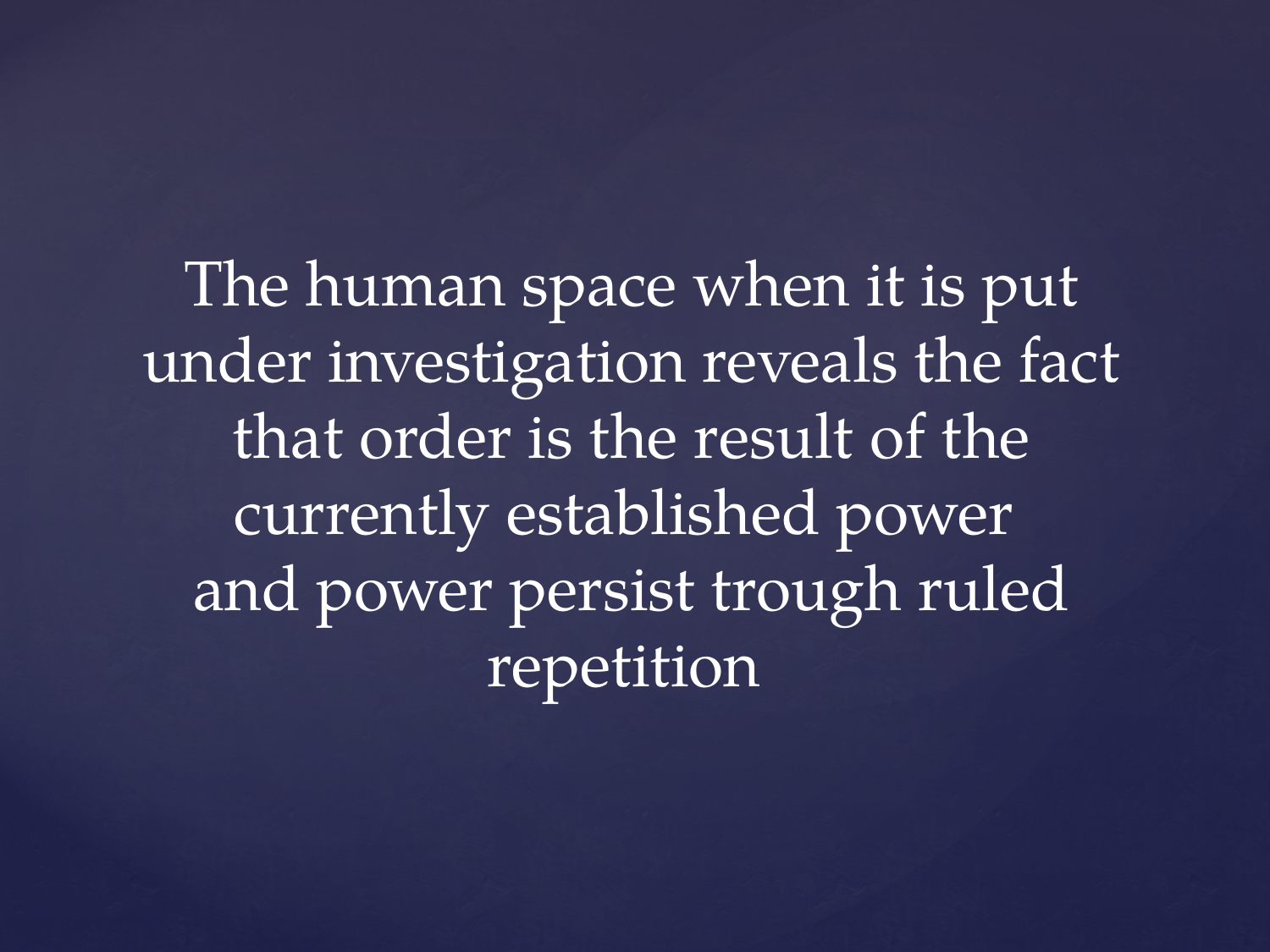

# The human space when it is put under investigation reveals the fact that order is the result of the currently established power and power persist trough ruled repetition